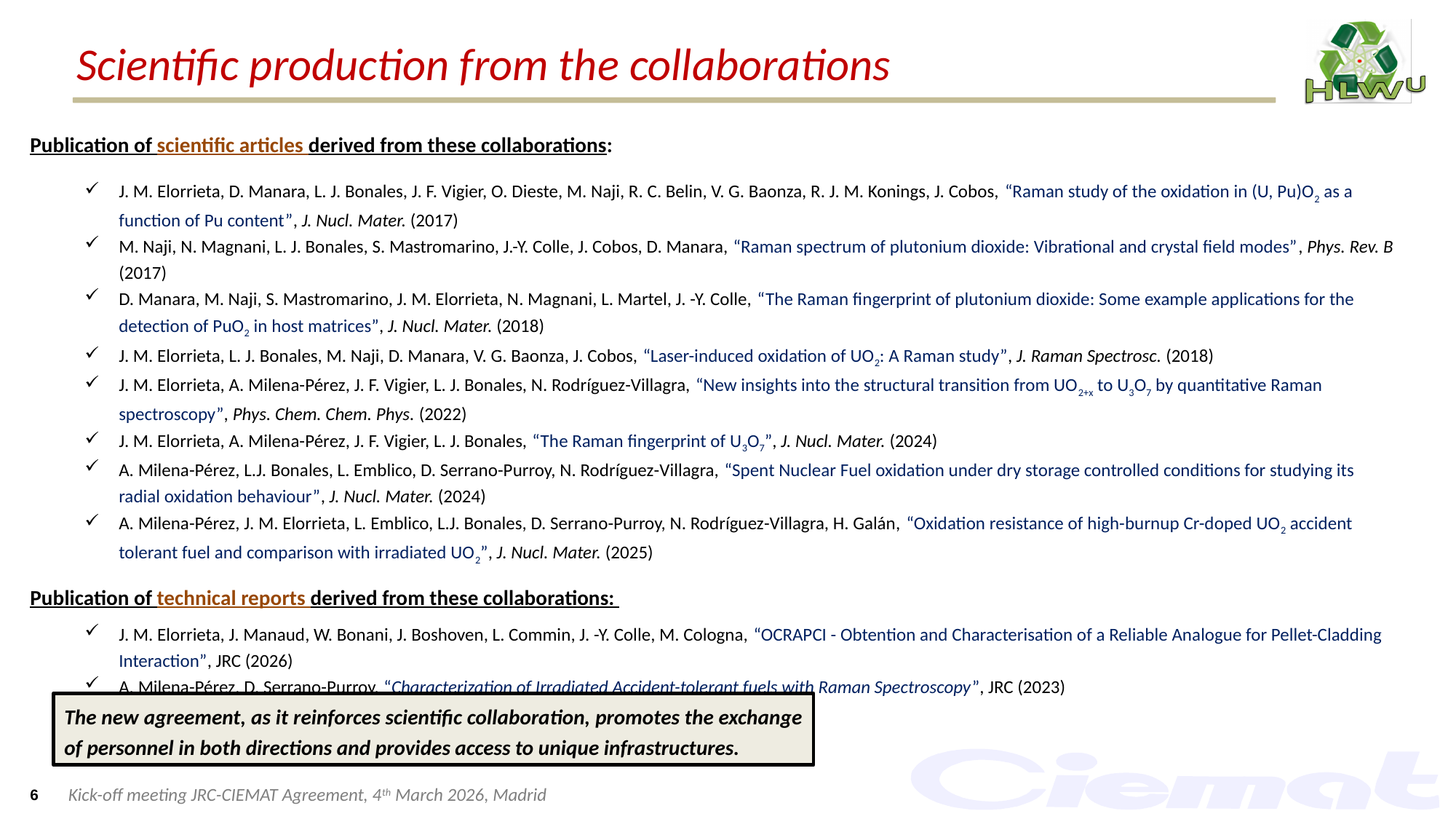

Scientific production from the collaborations
Publication of scientific articles derived from these collaborations:
J. M. Elorrieta, D. Manara, L. J. Bonales, J. F. Vigier, O. Dieste, M. Naji, R. C. Belin, V. G. Baonza, R. J. M. Konings, J. Cobos, “Raman study of the oxidation in (U, Pu)O2 as a function of Pu content”, J. Nucl. Mater. (2017)
M. Naji, N. Magnani, L. J. Bonales, S. Mastromarino, J.-Y. Colle, J. Cobos, D. Manara, “Raman spectrum of plutonium dioxide: Vibrational and crystal field modes”, Phys. Rev. B (2017)
D. Manara, M. Naji, S. Mastromarino, J. M. Elorrieta, N. Magnani, L. Martel, J. -Y. Colle, “The Raman fingerprint of plutonium dioxide: Some example applications for the detection of PuO2 in host matrices”, J. Nucl. Mater. (2018)
J. M. Elorrieta, L. J. Bonales, M. Naji, D. Manara, V. G. Baonza, J. Cobos, “Laser-induced oxidation of UO2: A Raman study”, J. Raman Spectrosc. (2018)
J. M. Elorrieta, A. Milena-Pérez, J. F. Vigier, L. J. Bonales, N. Rodríguez-Villagra, “New insights into the structural transition from UO2+x to U3O7 by quantitative Raman spectroscopy”, Phys. Chem. Chem. Phys. (2022)
J. M. Elorrieta, A. Milena-Pérez, J. F. Vigier, L. J. Bonales, “The Raman fingerprint of U3O7”, J. Nucl. Mater. (2024)
A. Milena-Pérez, L.J. Bonales, L. Emblico, D. Serrano-Purroy, N. Rodríguez-Villagra, “Spent Nuclear Fuel oxidation under dry storage controlled conditions for studying its radial oxidation behaviour”, J. Nucl. Mater. (2024)
A. Milena-Pérez, J. M. Elorrieta, L. Emblico, L.J. Bonales, D. Serrano-Purroy, N. Rodríguez-Villagra, H. Galán, “Oxidation resistance of high-burnup Cr-doped UO2 accident tolerant fuel and comparison with irradiated UO2”, J. Nucl. Mater. (2025)
Publication of technical reports derived from these collaborations:
J. M. Elorrieta, J. Manaud, W. Bonani, J. Boshoven, L. Commin, J. -Y. Colle, M. Cologna, “OCRAPCI - Obtention and Characterisation of a Reliable Analogue for Pellet-Cladding Interaction”, JRC (2026)
A. Milena-Pérez, D. Serrano-Purroy, “Characterization of Irradiated Accident-tolerant fuels with Raman Spectroscopy”, JRC (2023)
The new agreement, as it reinforces scientific collaboration, promotes the exchange of personnel in both directions and provides access to unique infrastructures.
6
Kick-off meeting JRC-CIEMAT Agreement, 4th March 2026, Madrid